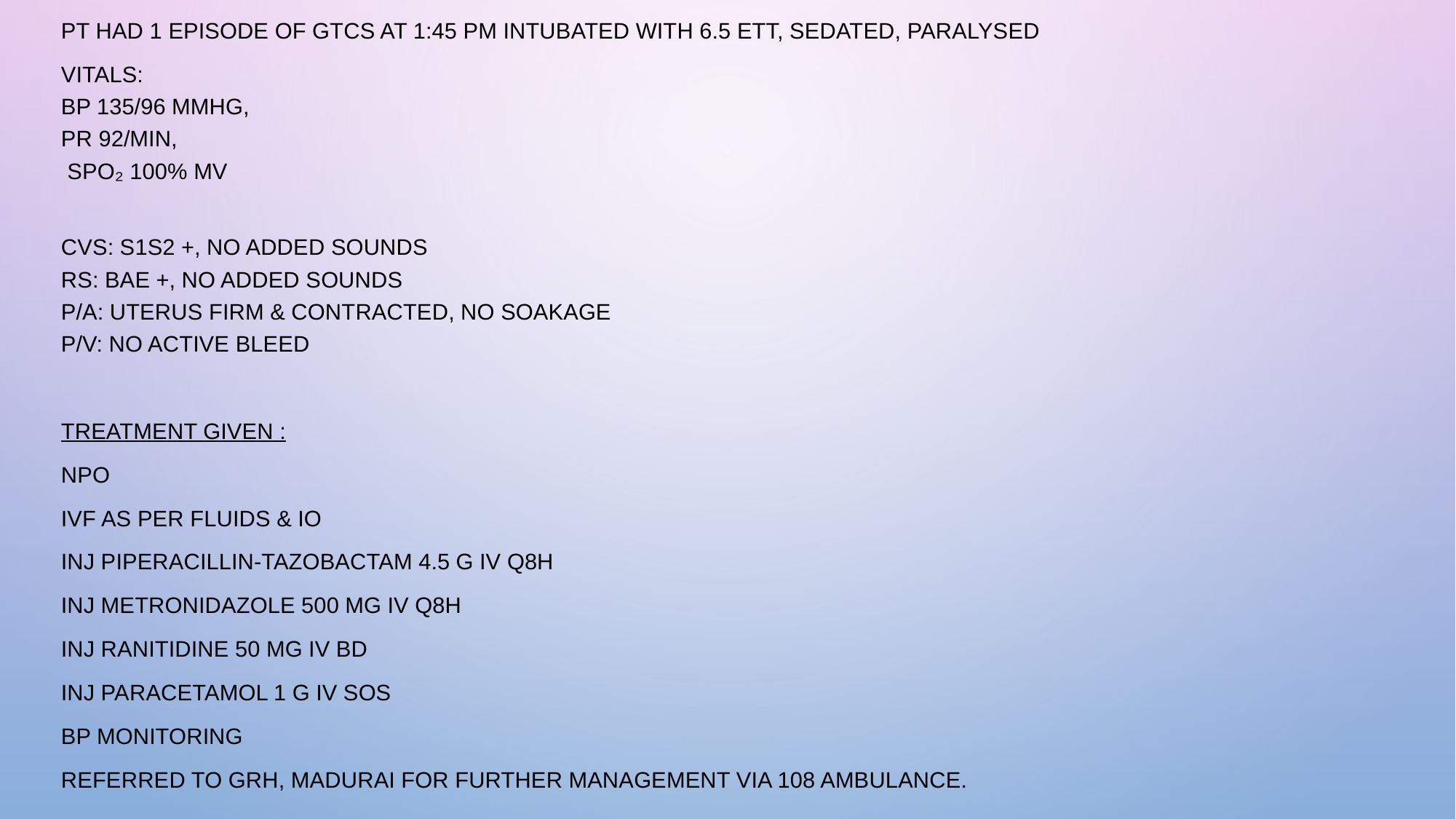

Pt had 1 episode of GTCS at 1:45 pm Intubated with 6.5 ETT, sedated, paralysed
Vitals:
BP 135/96 mmHg,
PR 92/min,
 SpO₂ 100% mv
CVS: S1S2 +, no added sounds
RS: BAE +, no added sounds
P/A: uterus firm & contracted, no soakage
P/V: no active bleed

Treatment given :
NPO
IVF as per fluids & IO
Inj Piperacillin-Tazobactam 4.5 g IV q8h
Inj Metronidazole 500 mg IV q8h
Inj Ranitidine 50 mg IV BD
Inj Paracetamol 1 g IV SOS
BP monitoring
Referred to grh, Madurai for further management via 108 ambulance.